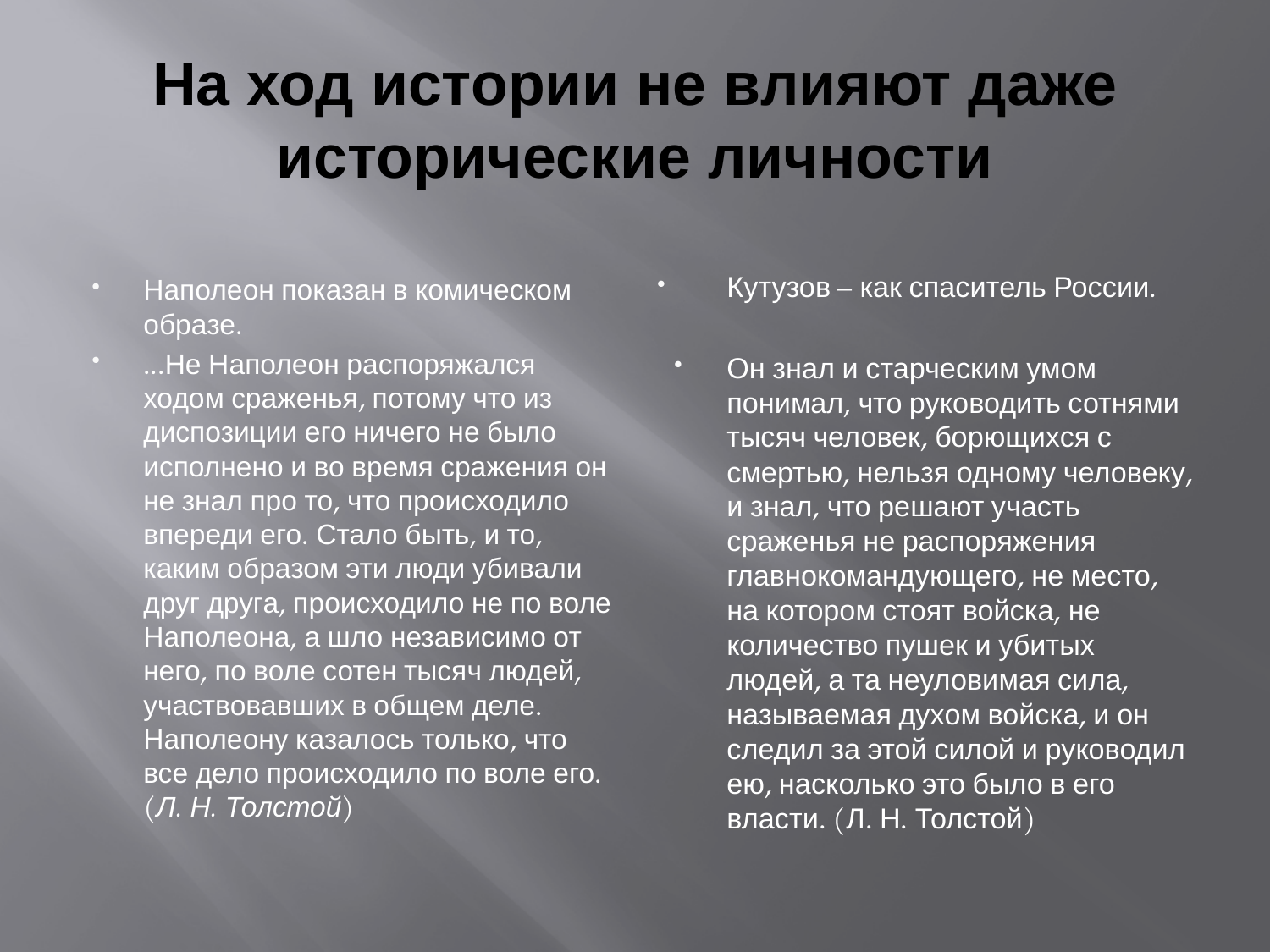

# На ход истории не влияют даже исторические личности

Наполеон показан в комическом образе.
...Не Наполеон распоряжался ходом сраженья, потому что из диспозиции его ничего не было исполнено и во время сражения он не знал про то, что происходило впереди его. Стало быть, и то, каким образом эти люди убивали друг друга, происходило не по воле Наполеона, а шло независимо от него, по воле сотен тысяч людей, участвовавших в общем деле. Наполеону казалось только, что все дело происходило по воле его. (Л. Н. Толстой)

Кутузов – как спаситель России.

Он знал и старческим умом понимал, что руководить сотнями тысяч человек, борющихся с смертью, нельзя одному человеку, и знал, что решают участь сраженья не распоряжения главнокомандующего, не место, на котором стоят войска, не количество пушек и убитых людей, а та неуловимая сила, называемая духом войска, и он следил за этой силой и руководил ею, насколько это было в его власти. (Л. Н. Толстой)